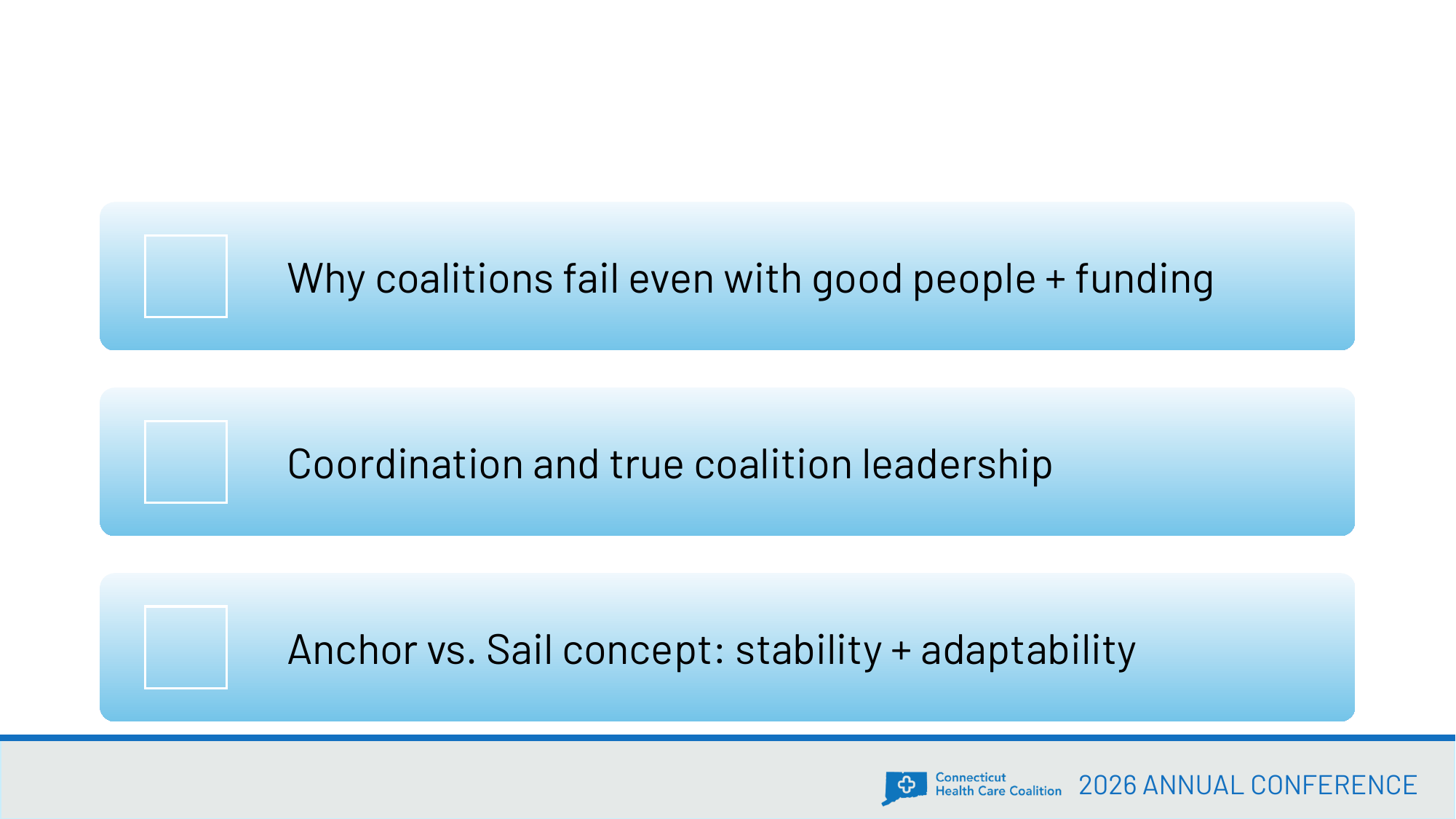

#
Why coalitions fail even with good people + funding
Coordination and true coalition leadership
Anchor vs. Sail concept: stability + adaptability